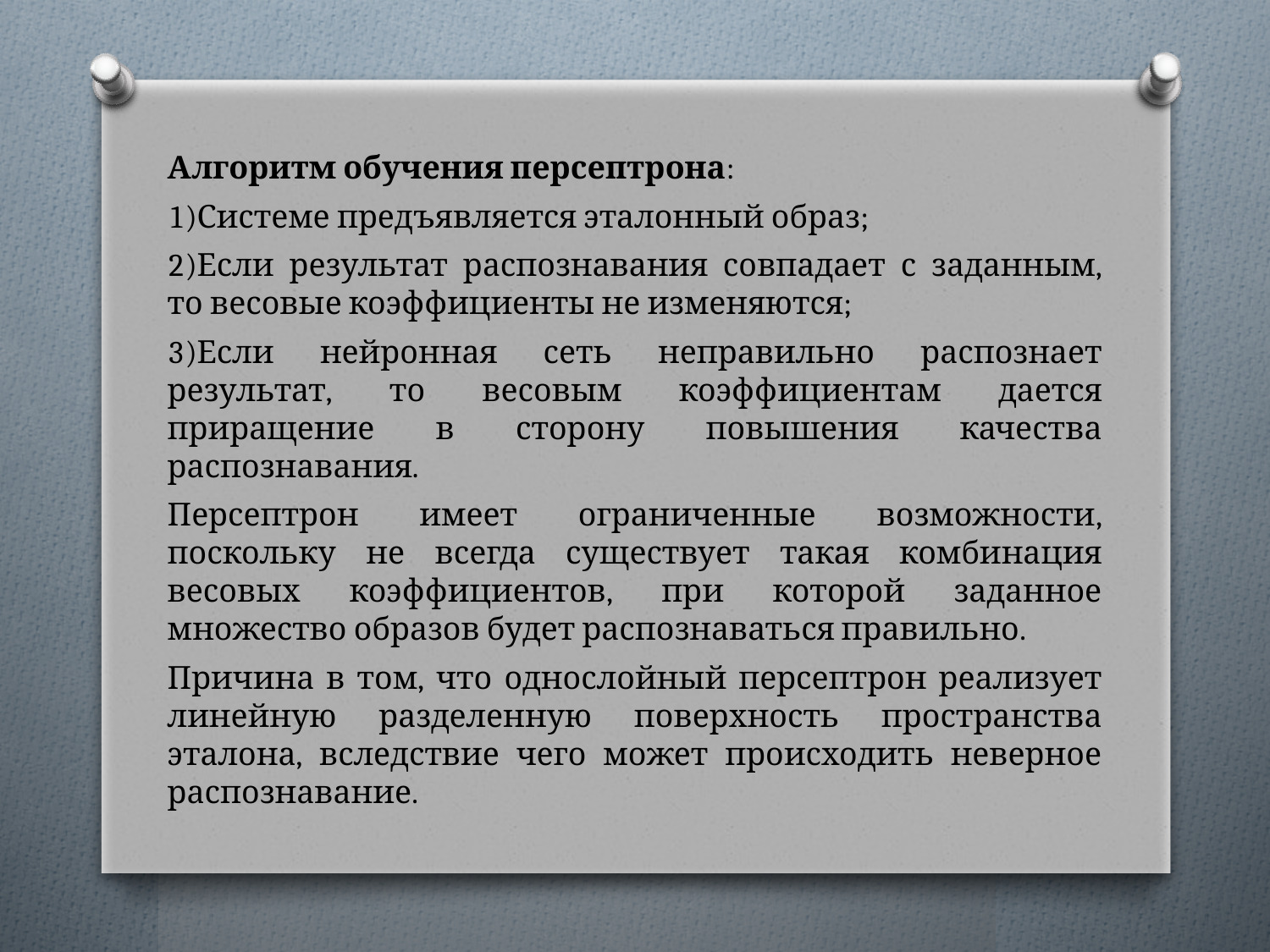

Алгоритм обучения персептрона:
Системе предъявляется эталонный образ;
Если результат распознавания совпадает с заданным, то весовые коэффициенты не изменяются;
Если нейронная сеть неправильно распознает результат, то весовым коэффициентам дается приращение в сторону повышения качества распознавания.
Персептрон имеет ограниченные возможности, поскольку не всегда существует такая комбинация весовых коэффициентов, при которой заданное множество образов будет распознаваться правильно.
Причина в том, что однослойный персептрон реализует линейную разделенную поверхность пространства эталона, вследствие чего может происходить неверное распознавание.